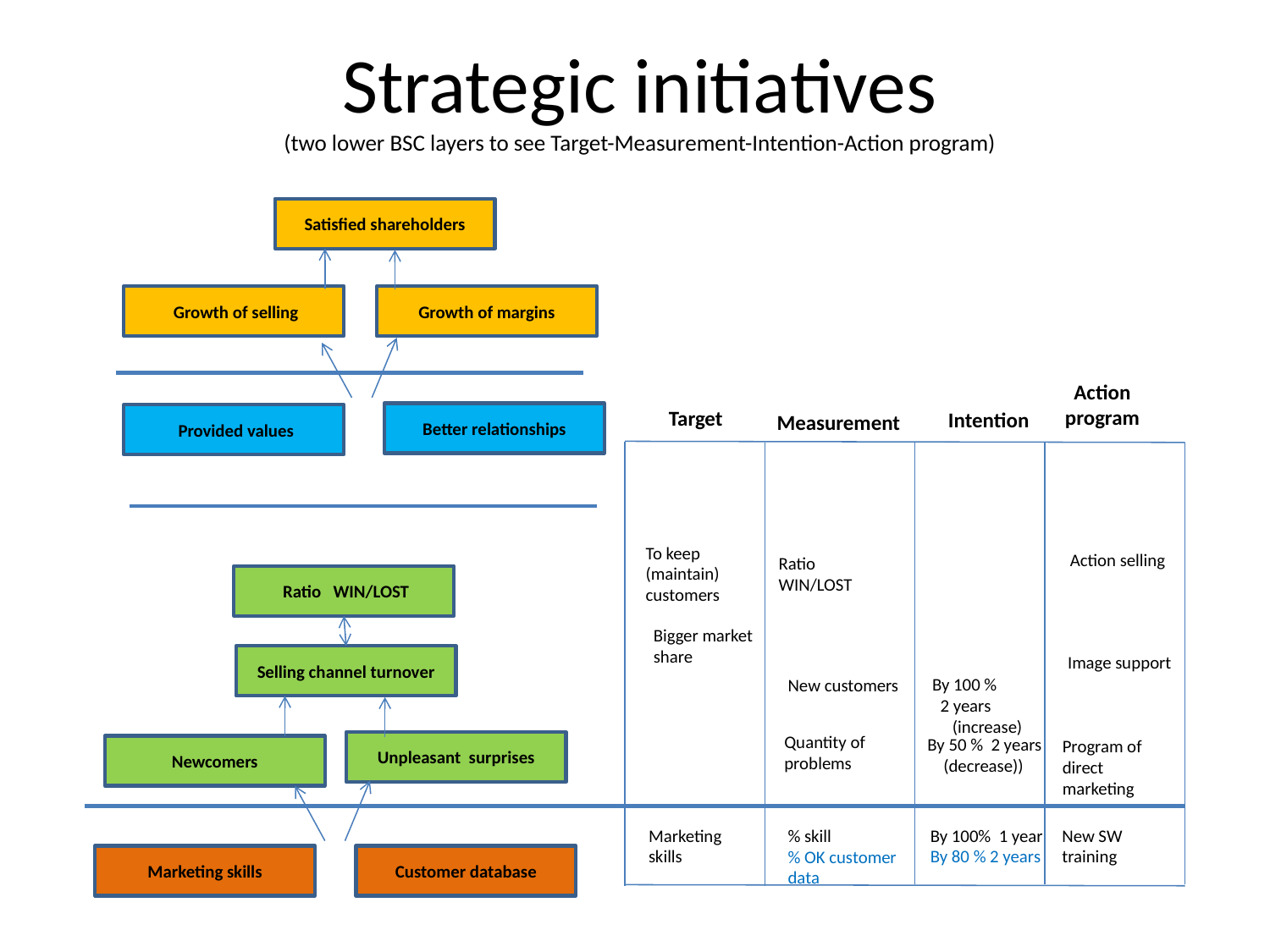

# Strategic initiatives (two lower BSC layers to see Target-Measurement-Intention-Action program)
Satisfied shareholders
 Growth of selling
Growth of margins
Action
program
Target
Intention
Measurement
Better relationships
 Provided values
To keep
(maintain)
customers
  Action selling
Ratio
WIN/LOST
 Ratio   WIN/LOST
Bigger market
share
Image support
Selling channel turnover
By 100 %
  2 years
     (increase)
New customers
Quantity of
problems
By 50 %  2 years
    (decrease))
Program of
direct
marketing
Unpleasant  surprises
Newcomers
Marketing
skills
% skill
% OK customer
data
By 100%  1 year
By 80 % 2 years
New SW
training
Marketing skills
Customer database